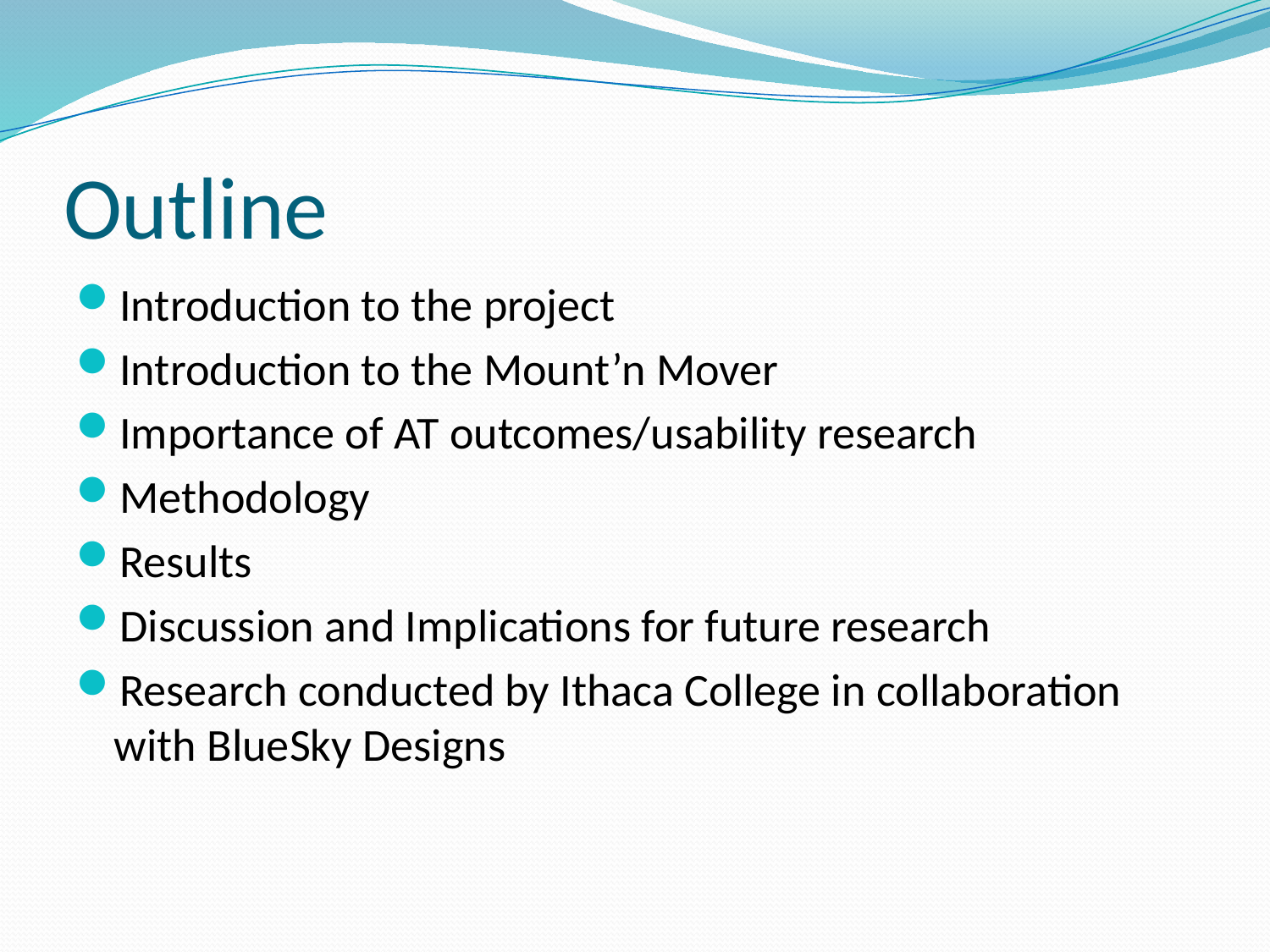

# Outline
Introduction to the project
Introduction to the Mount’n Mover
Importance of AT outcomes/usability research
Methodology
Results
Discussion and Implications for future research
Research conducted by Ithaca College in collaboration with BlueSky Designs